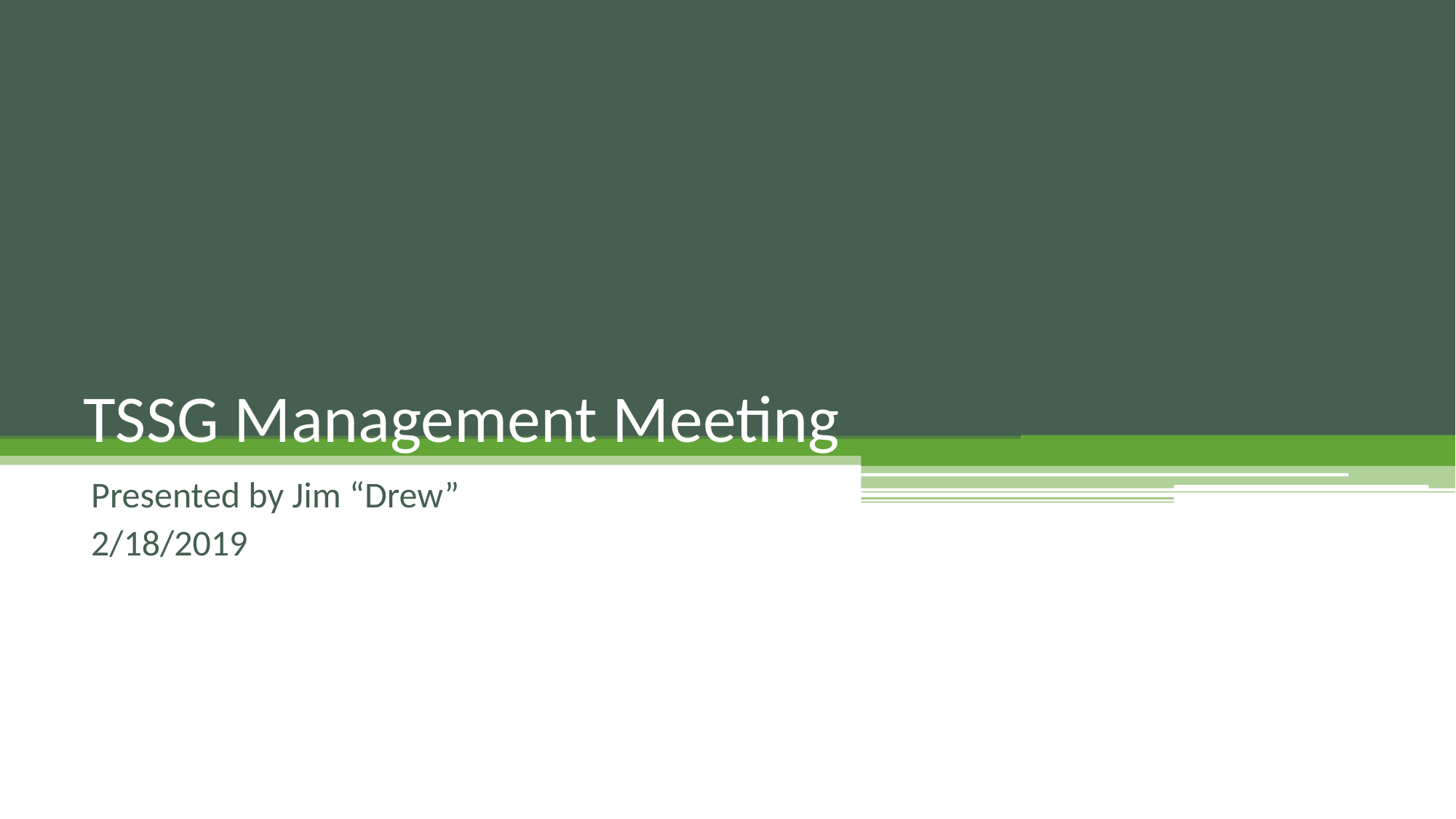

# TSSG Management Meeting
Presented by Jim “Drew”
2/18/2019